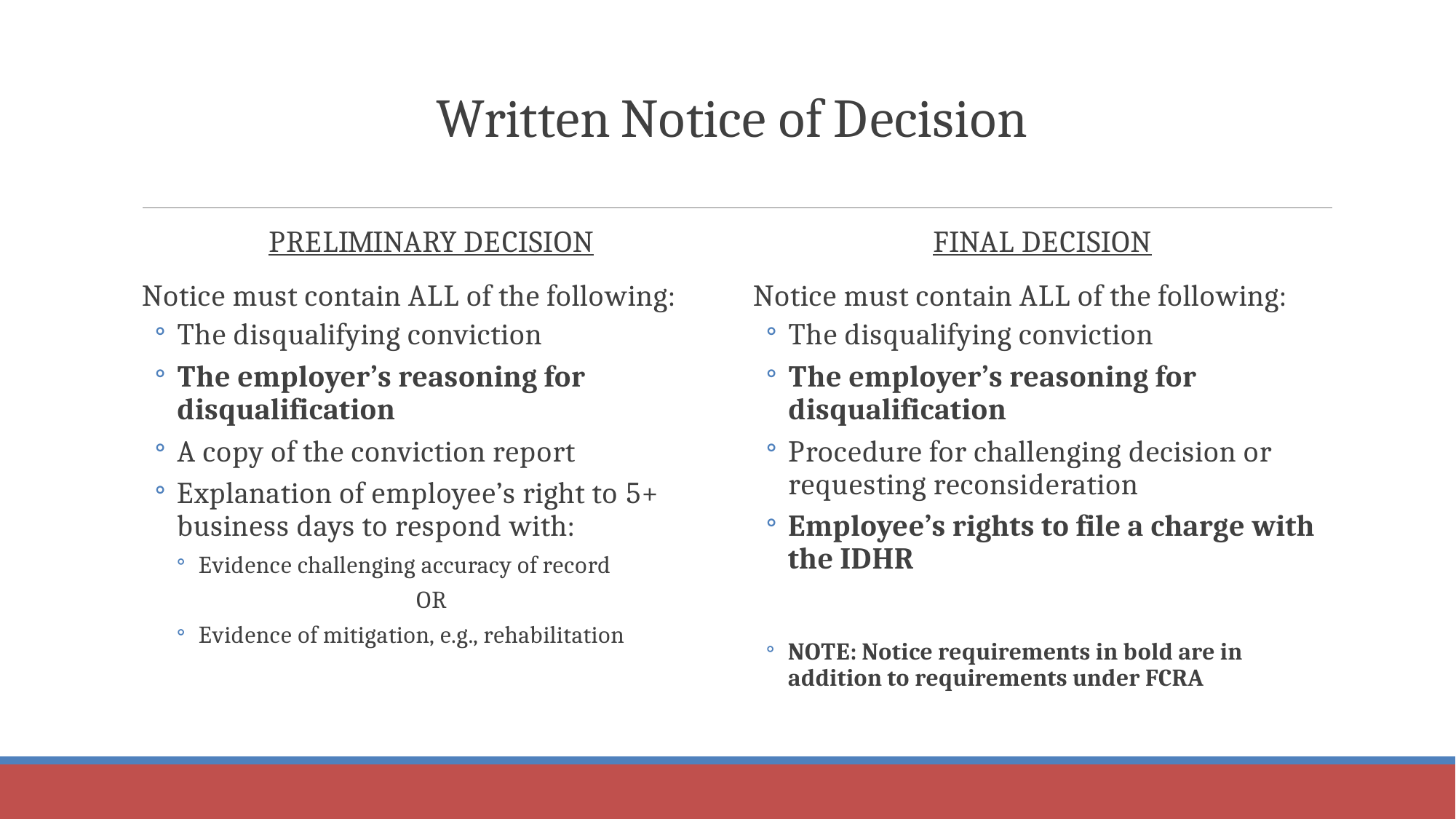

# Written Notice of Decision
PRELIMINARY DECISION
Notice must contain ALL of the following:
The disqualifying conviction
The employer’s reasoning for disqualification
A copy of the conviction report
Explanation of employee’s right to 5+ business days to respond with:
Evidence challenging accuracy of record
	OR
Evidence of mitigation, e.g., rehabilitation
FINAL DECISION
Notice must contain ALL of the following:
The disqualifying conviction
The employer’s reasoning for disqualification
Procedure for challenging decision or requesting reconsideration
Employee’s rights to file a charge with the IDHR

NOTE: Notice requirements in bold are in addition to requirements under FCRA